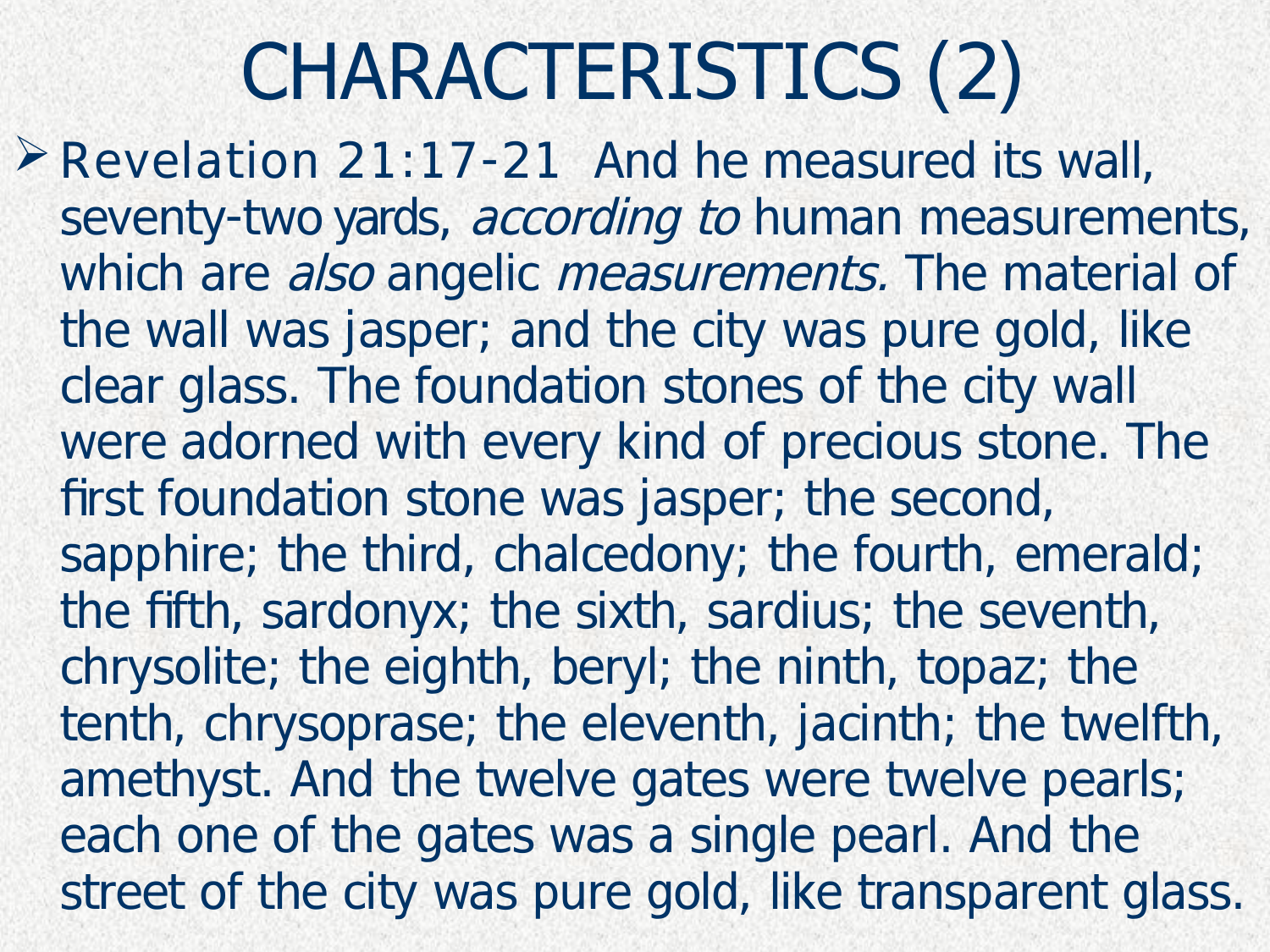

# CHARACTERISTICS (2)
Revelation 21:17-21  And he measured its wall, seventy-two yards, according to human measurements, which are also angelic measurements. The material of the wall was jasper; and the city was pure gold, like clear glass. The foundation stones of the city wall were adorned with every kind of precious stone. The first foundation stone was jasper; the second, sapphire; the third, chalcedony; the fourth, emerald;
the fifth, sardonyx; the sixth, sardius; the seventh, chrysolite; the eighth, beryl; the ninth, topaz; the tenth, chrysoprase; the eleventh, jacinth; the twelfth, amethyst. And the twelve gates were twelve pearls; each one of the gates was a single pearl. And the street of the city was pure gold, like transparent glass.